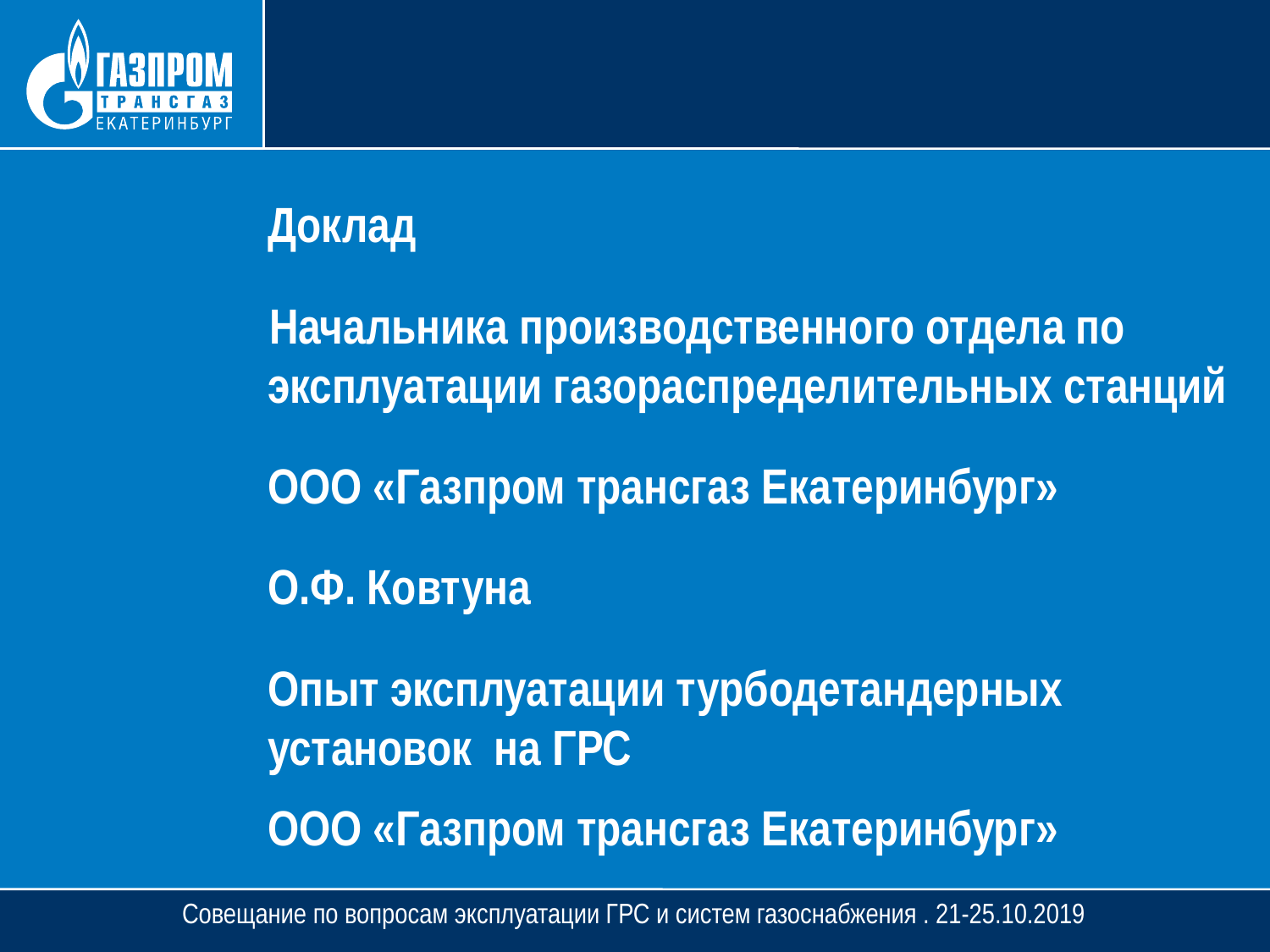

Доклад
Начальника производственного отдела по эксплуатации газораспределительных станций
ООО «Газпром трансгаз Екатеринбург»
О.Ф. Ковтуна
Опыт эксплуатации турбодетандерных установок  на ГРС
ООО «Газпром трансгаз Екатеринбург»
Совещание по вопросам эксплуатации ГРС и систем газоснабжения . 21-25.10.2019